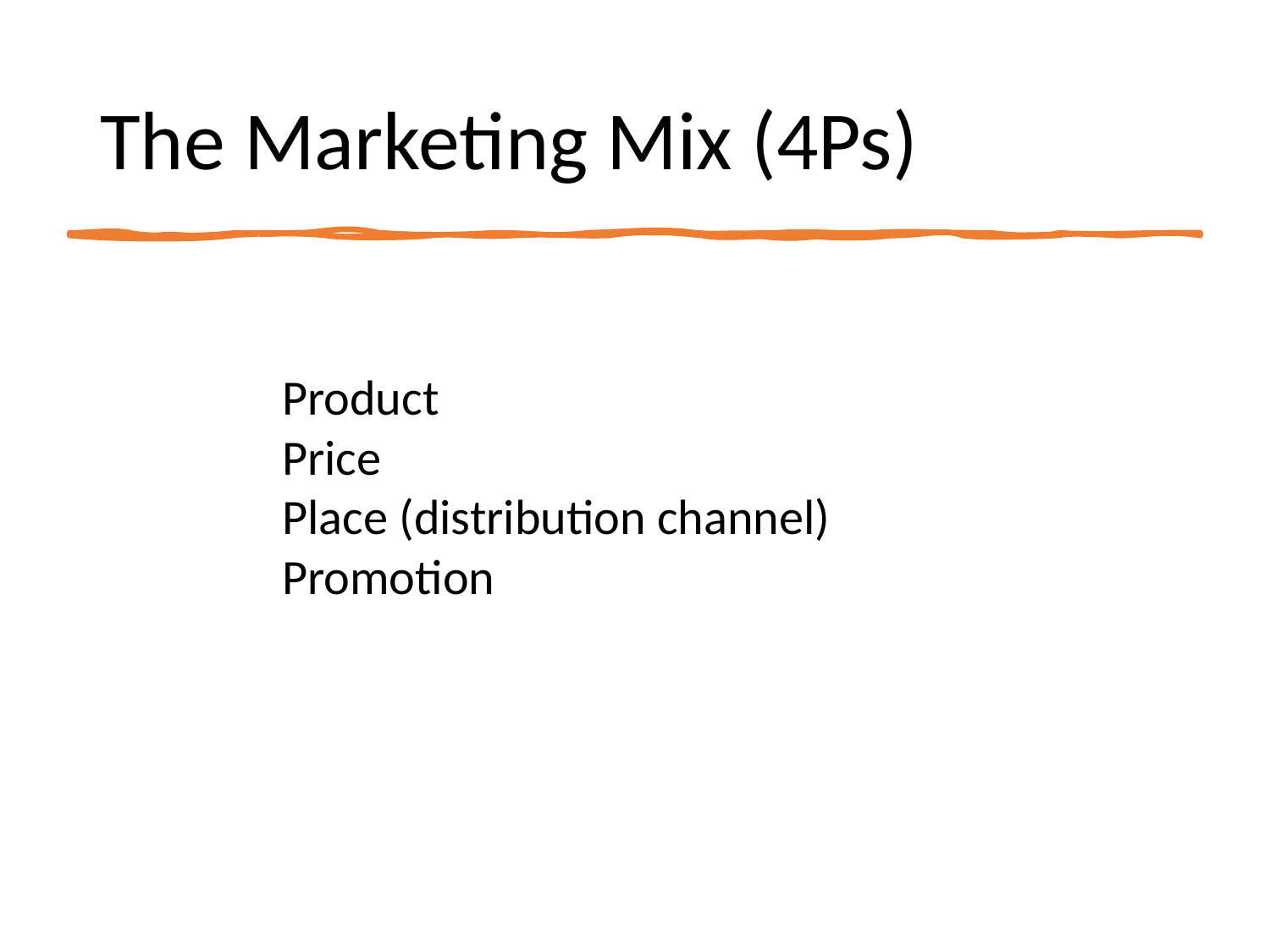

# The Marketing Mix (4Ps)

Product
Price
Place (distribution channel)
Promotion